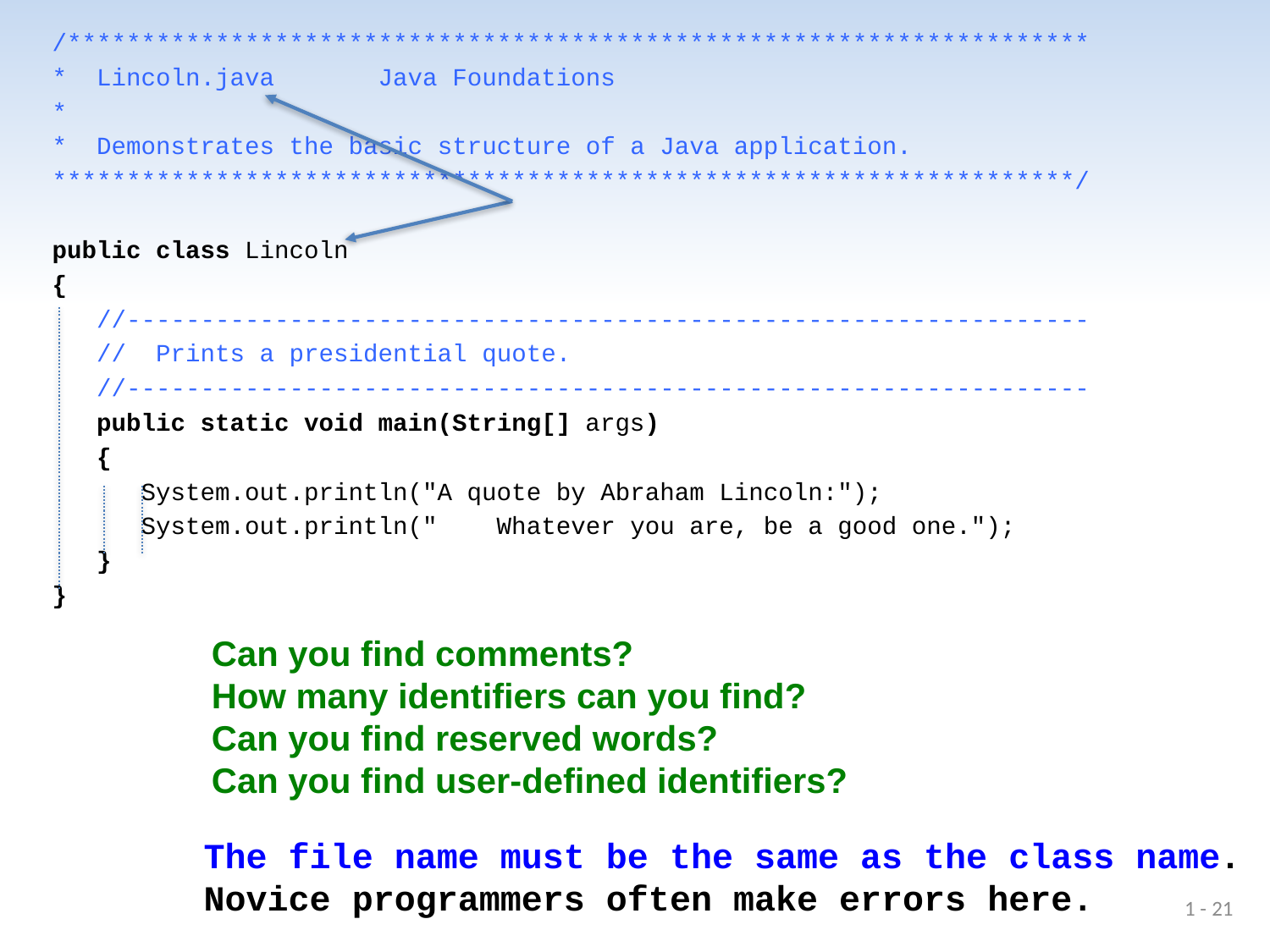

/*********************************************************************
*  Lincoln.java       Java Foundations
*
*  Demonstrates the basic structure of a Java application.
*********************************************************************/

public class Lincoln
{
   //-----------------------------------------------------------------
   //  Prints a presidential quote.
   //-----------------------------------------------------------------
   public static void main(String[] args)
   {
      System.out.println("A quote by Abraham Lincoln:");
      System.out.println("    Whatever you are, be a good one.");
   }
}

Can you find comments?
How many identifiers can you find?
Can you find reserved words?
Can you find user-defined identifiers?
The file name must be the same as the class name.
Novice programmers often make errors here.
1 - 21